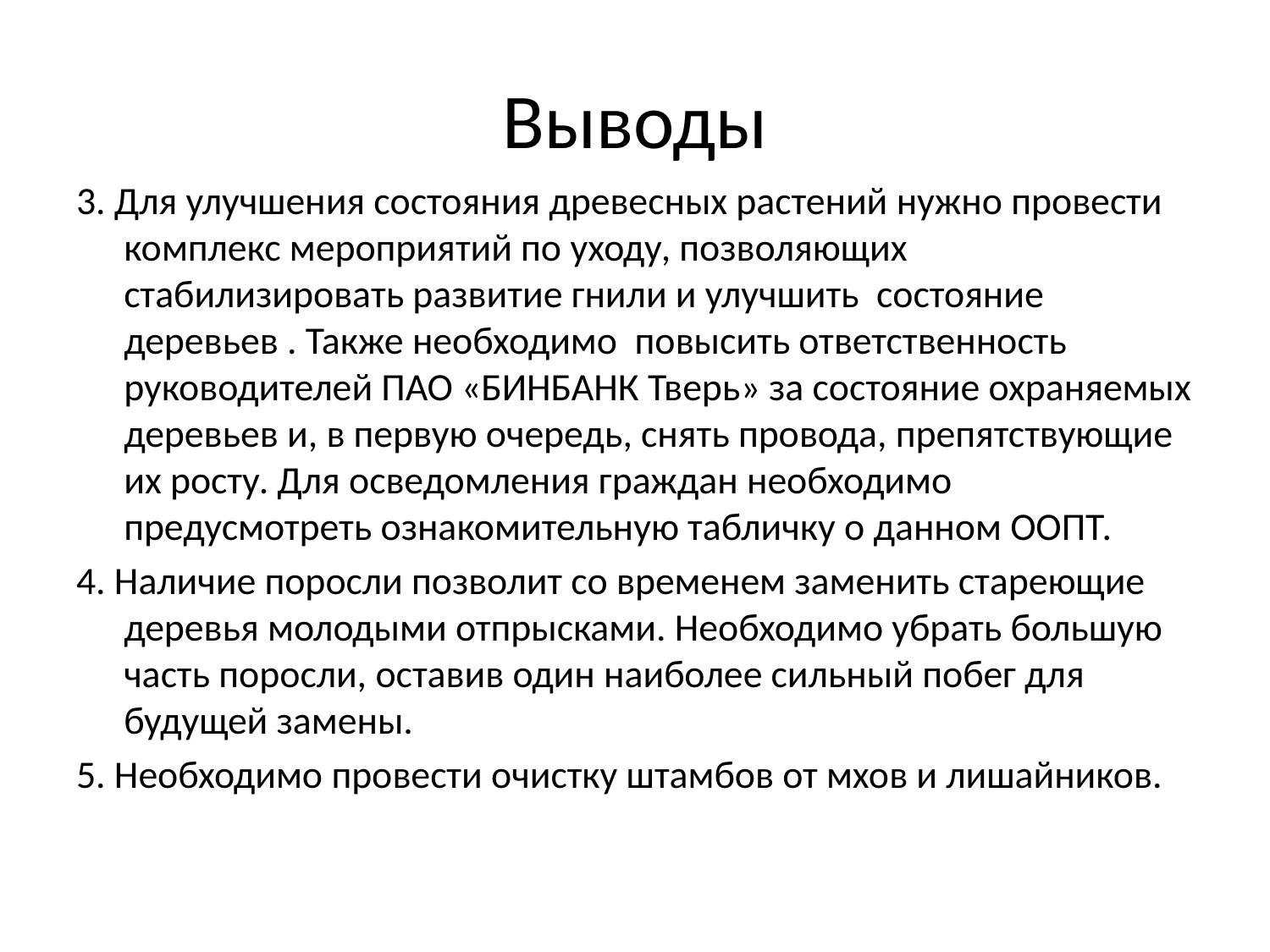

# Выводы
3. Для улучшения состояния древесных растений нужно провести комплекс мероприятий по уходу, позволяющих стабилизировать развитие гнили и улучшить  состояние деревьев . Также необходимо  повысить ответственность руководителей ПАО «БИНБАНК Тверь» за состояние охраняемых деревьев и, в первую очередь, снять провода, препятствующие их росту. Для осведомления граждан необходимо предусмотреть ознакомительную табличку о данном ООПТ.
4. Наличие поросли позволит со временем заменить стареющие деревья молодыми отпрысками. Необходимо убрать большую часть поросли, оставив один наиболее сильный побег для будущей замены.
5. Необходимо провести очистку штамбов от мхов и лишайников.